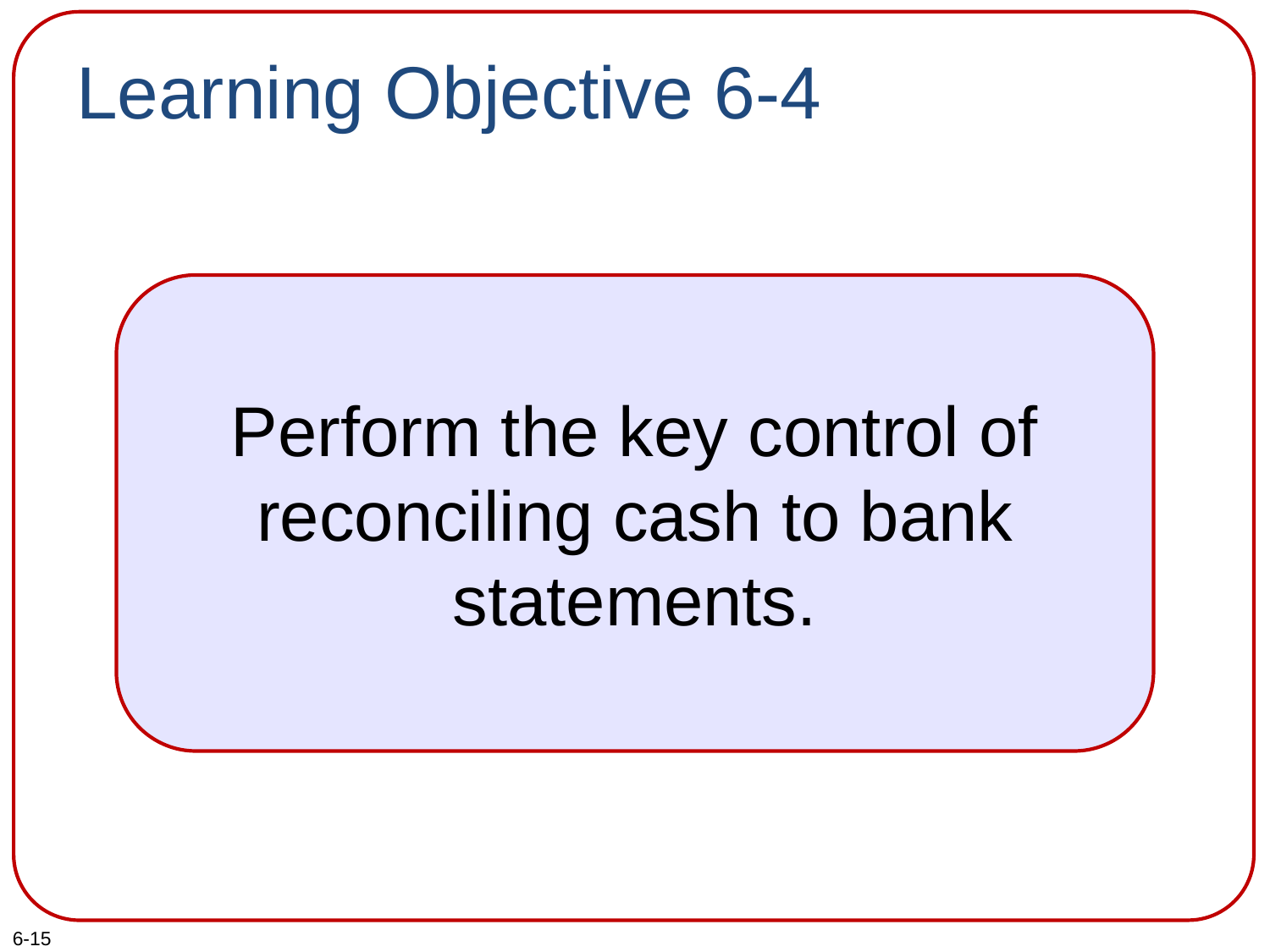

# Learning Objective 6-4
Perform the key control of reconciling cash to bank statements.